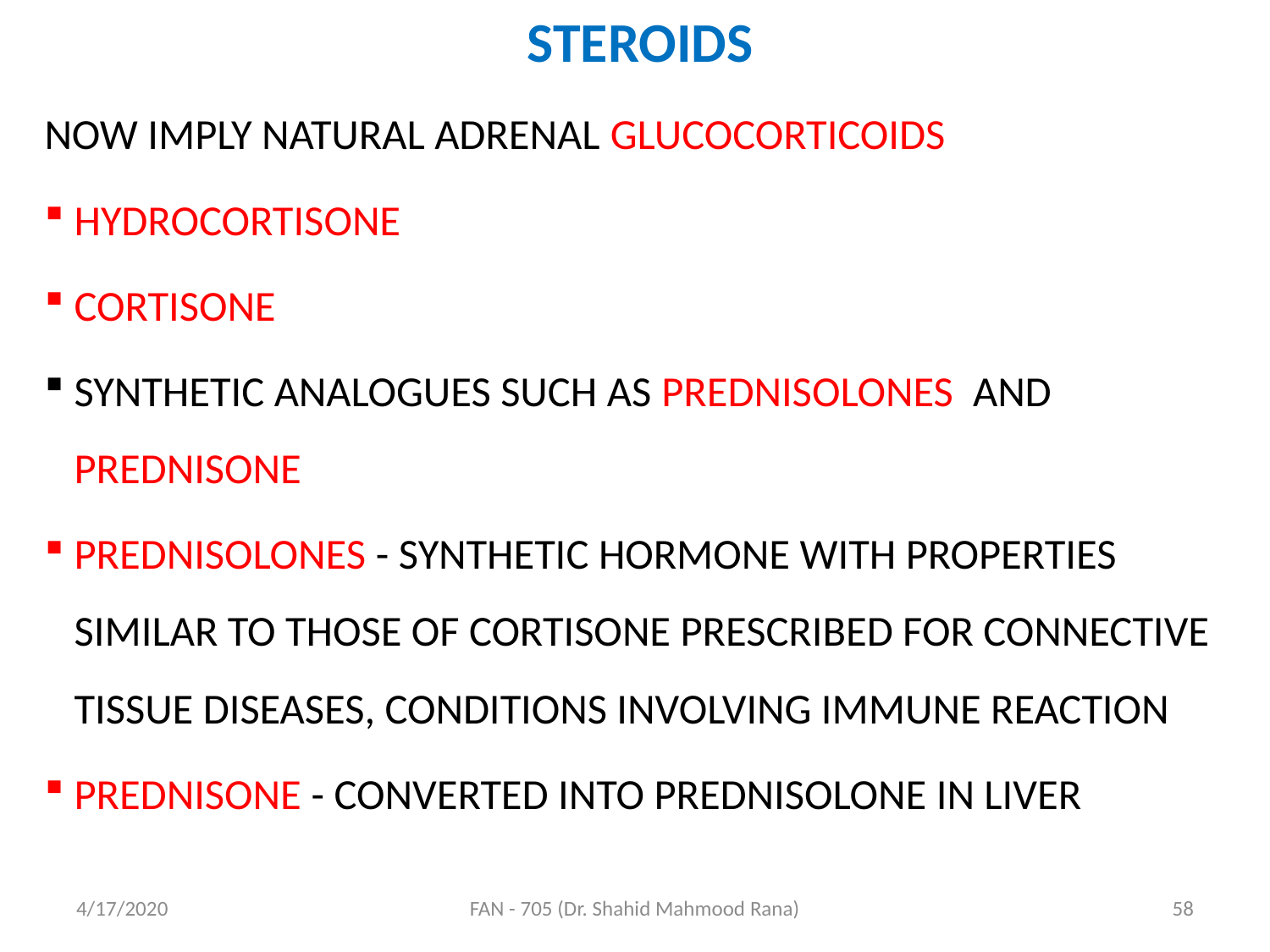

# STEROIDS
NOW IMPLY NATURAL ADRENAL GLUCOCORTICOIDS
HYDROCORTISONE
CORTISONE
SYNTHETIC ANALOGUES SUCH AS PREDNISOLONES  AND PREDNISONE
PREDNISOLONES - SYNTHETIC HORMONE WITH PROPERTIES SIMILAR TO THOSE OF CORTISONE PRESCRIBED FOR CONNECTIVE TISSUE DISEASES, CONDITIONS INVOLVING IMMUNE REACTION
PREDNISONE - CONVERTED INTO PREDNISOLONE IN LIVER
4/17/2020
FAN - 705 (Dr. Shahid Mahmood Rana)
58